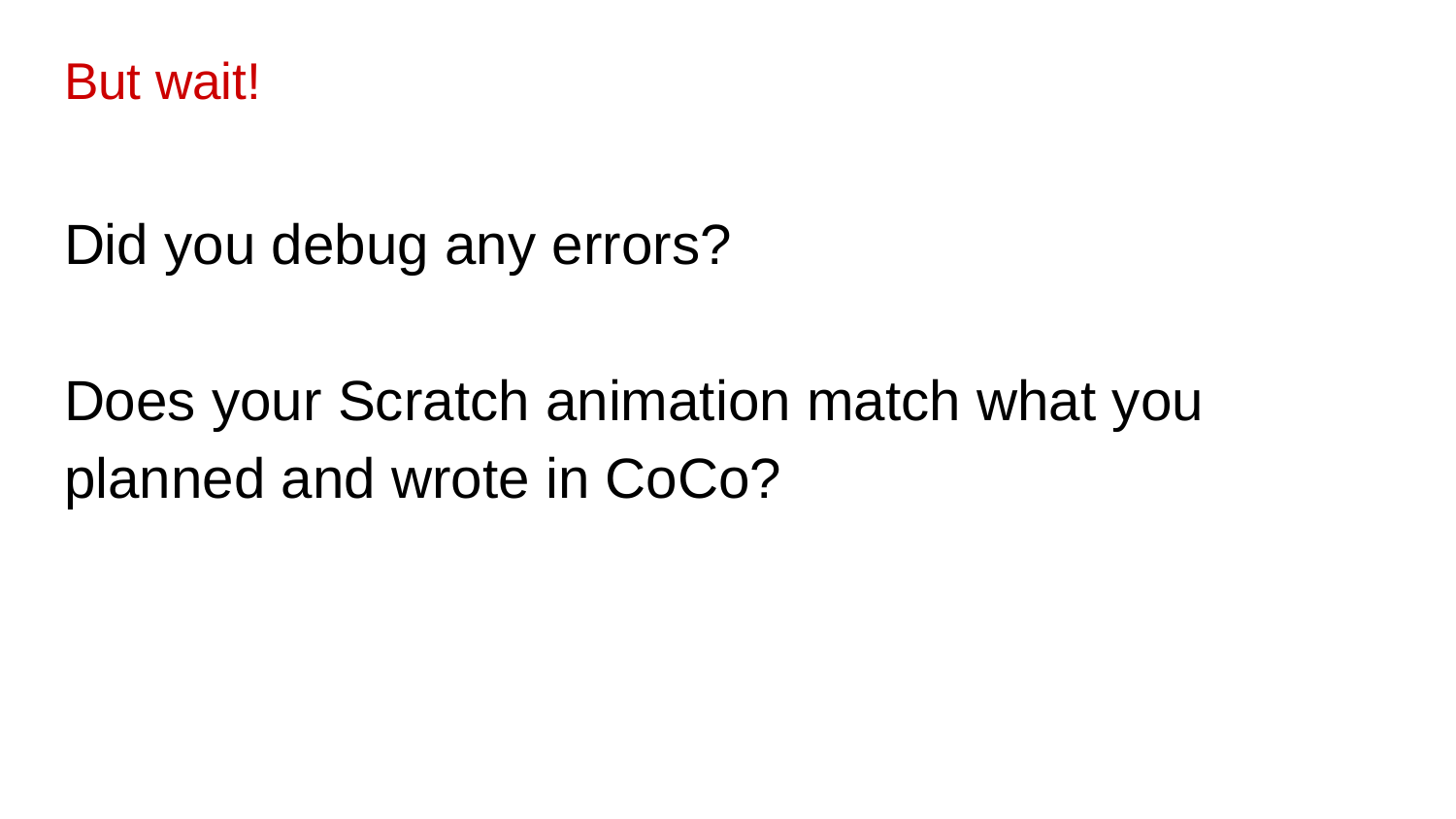

# But wait!
Did you debug any errors?

Does your Scratch animation match what you planned and wrote in CoCo?